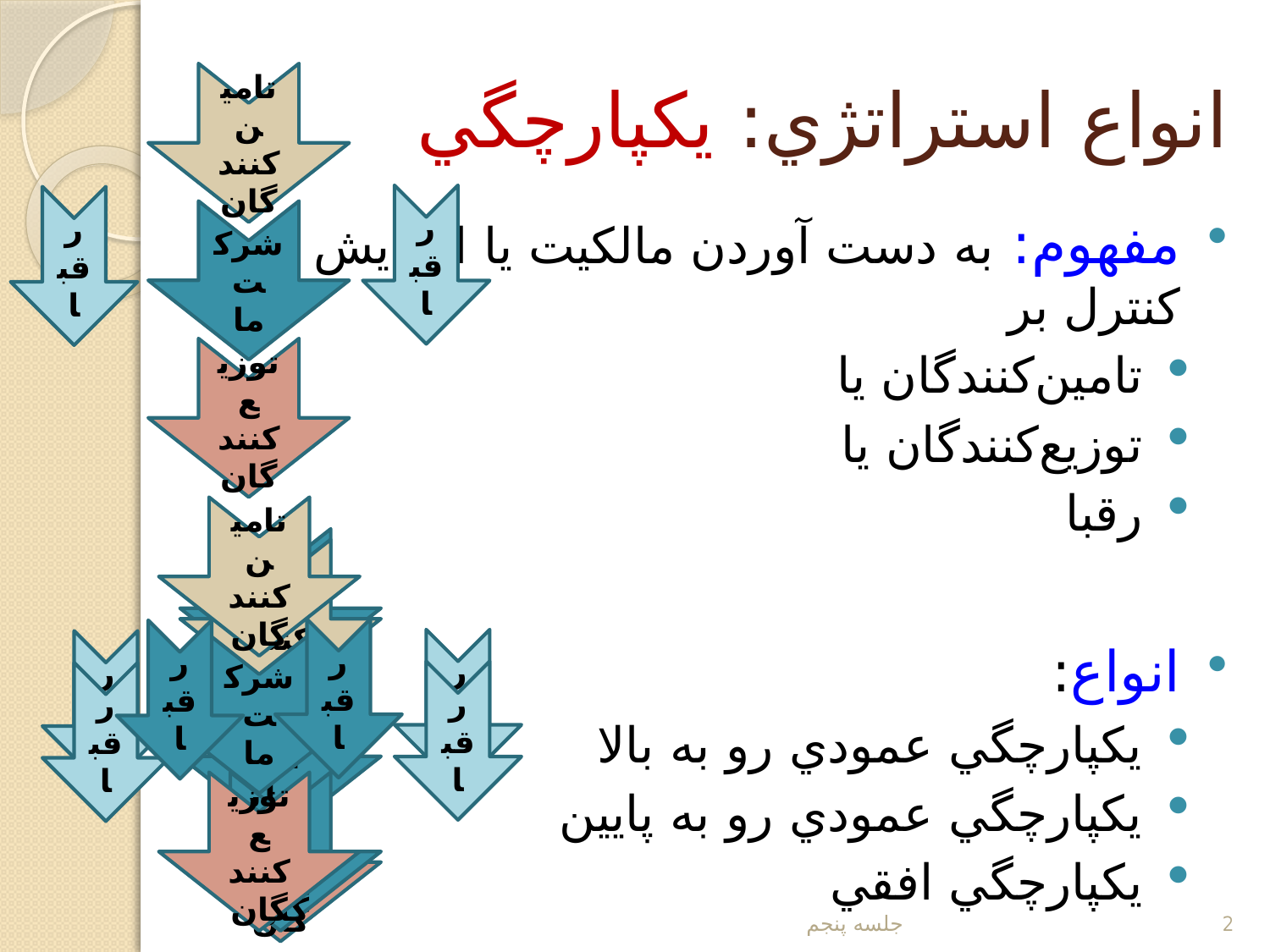

# انواع استراتژي: يکپارچگي
تامين کنندگان

شرکت ما
رقبا
رقبا
توزيع‌ کنندگان
مفهوم: به دست آوردن مالكيت يا افزايش كنترل بر
تامين‌کنندگان يا
توزيع‌کنندگان يا
رقبا

انواع:
يکپارچگي عمودي رو به بالا
يکپارچگي عمودي رو به پايين
يکپارچگي افقي
تامين کنندگان

شرکت ما
رقبا
رقبا
توزيع‌ کنندگان
تامين کنندگان

شرکت ما
رقبا
رقبا
توزيع‌ کنندگان
تامين کنندگان

شرکت ما
رقبا
رقبا
توزيع‌ کنندگان

جلسه پنجم
2